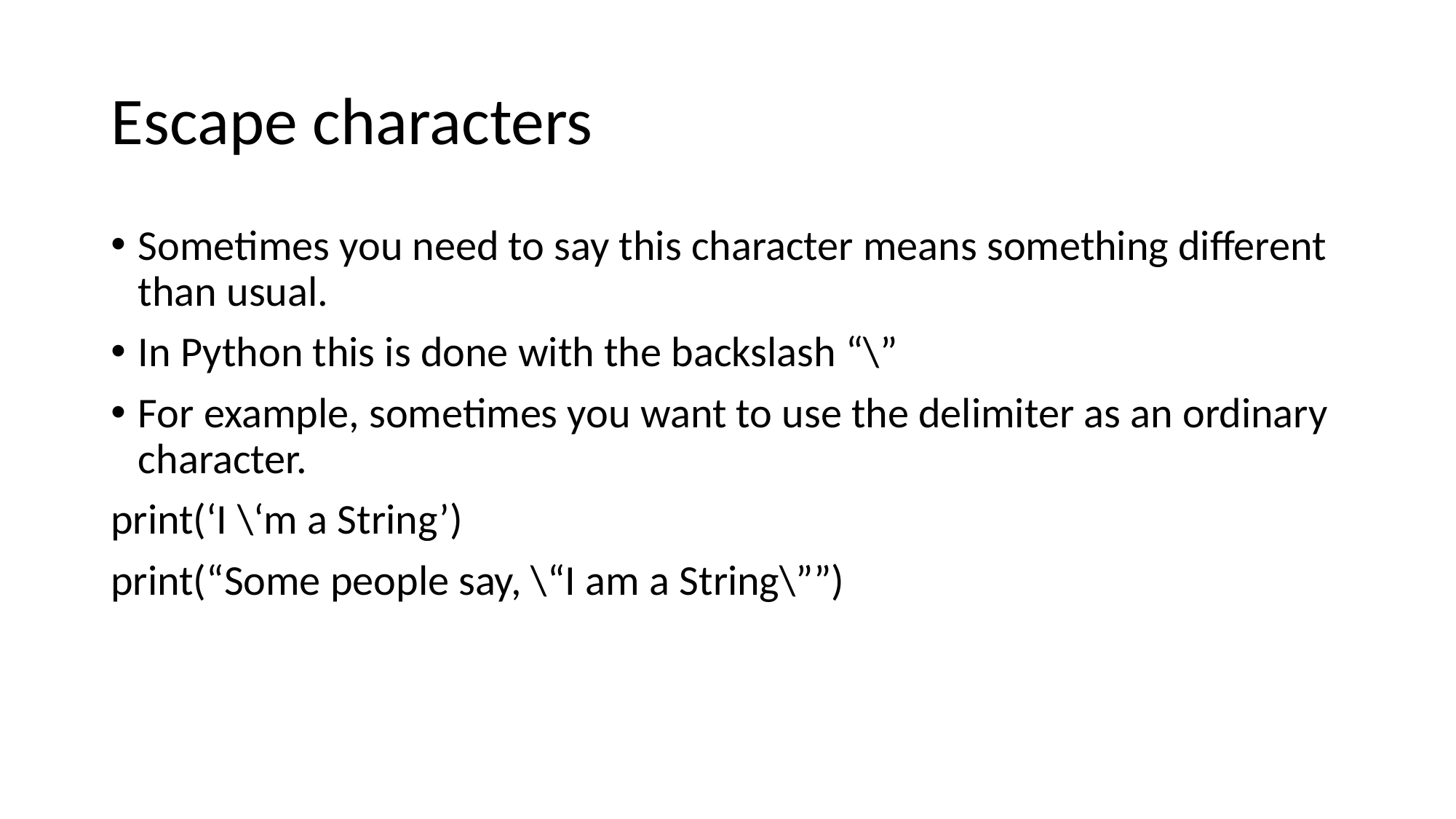

# Escape characters
Sometimes you need to say this character means something different than usual.
In Python this is done with the backslash “\”
For example, sometimes you want to use the delimiter as an ordinary character.
print(‘I \‘m a String’)
print(“Some people say, \“I am a String\””)